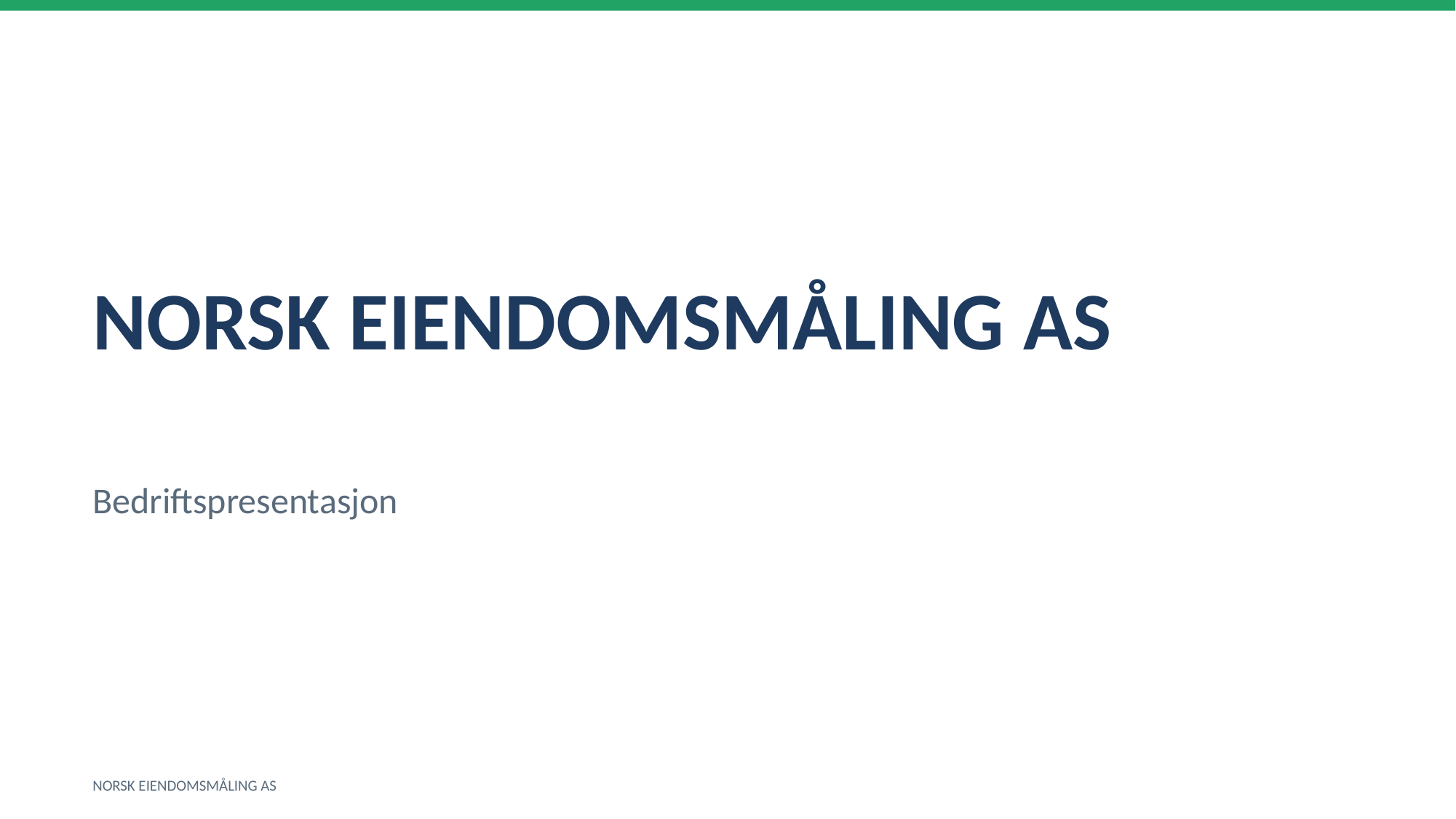

NORSK EIENDOMSMÅLING AS
Bedriftspresentasjon
NORSK EIENDOMSMÅLING AS